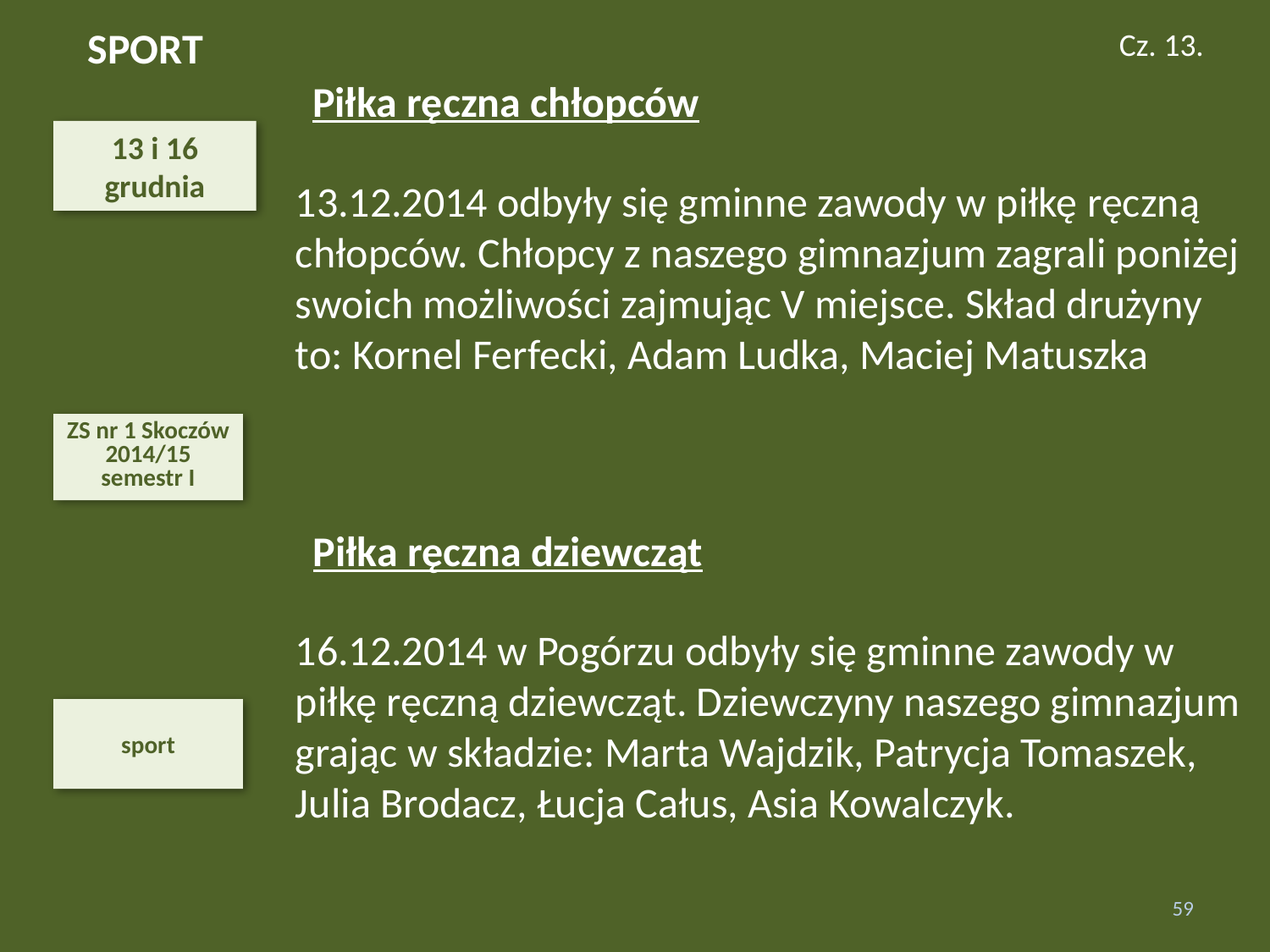

SPORT
Cz. 13.
Piłka ręczna chłopców
13 i 16
grudnia
13.12.2014 odbyły się gminne zawody w piłkę ręczną chłopców. Chłopcy z naszego gimnazjum zagrali poniżej swoich możliwości zajmując V miejsce. Skład drużyny to: Kornel Ferfecki, Adam Ludka, Maciej Matuszka
ZS nr 1 Skoczów 2014/15
semestr I
Piłka ręczna dziewcząt
16.12.2014 w Pogórzu odbyły się gminne zawody w piłkę ręczną dziewcząt. Dziewczyny naszego gimnazjum grając w składzie: Marta Wajdzik, Patrycja Tomaszek, Julia Brodacz, Łucja Całus, Asia Kowalczyk.
sport
59